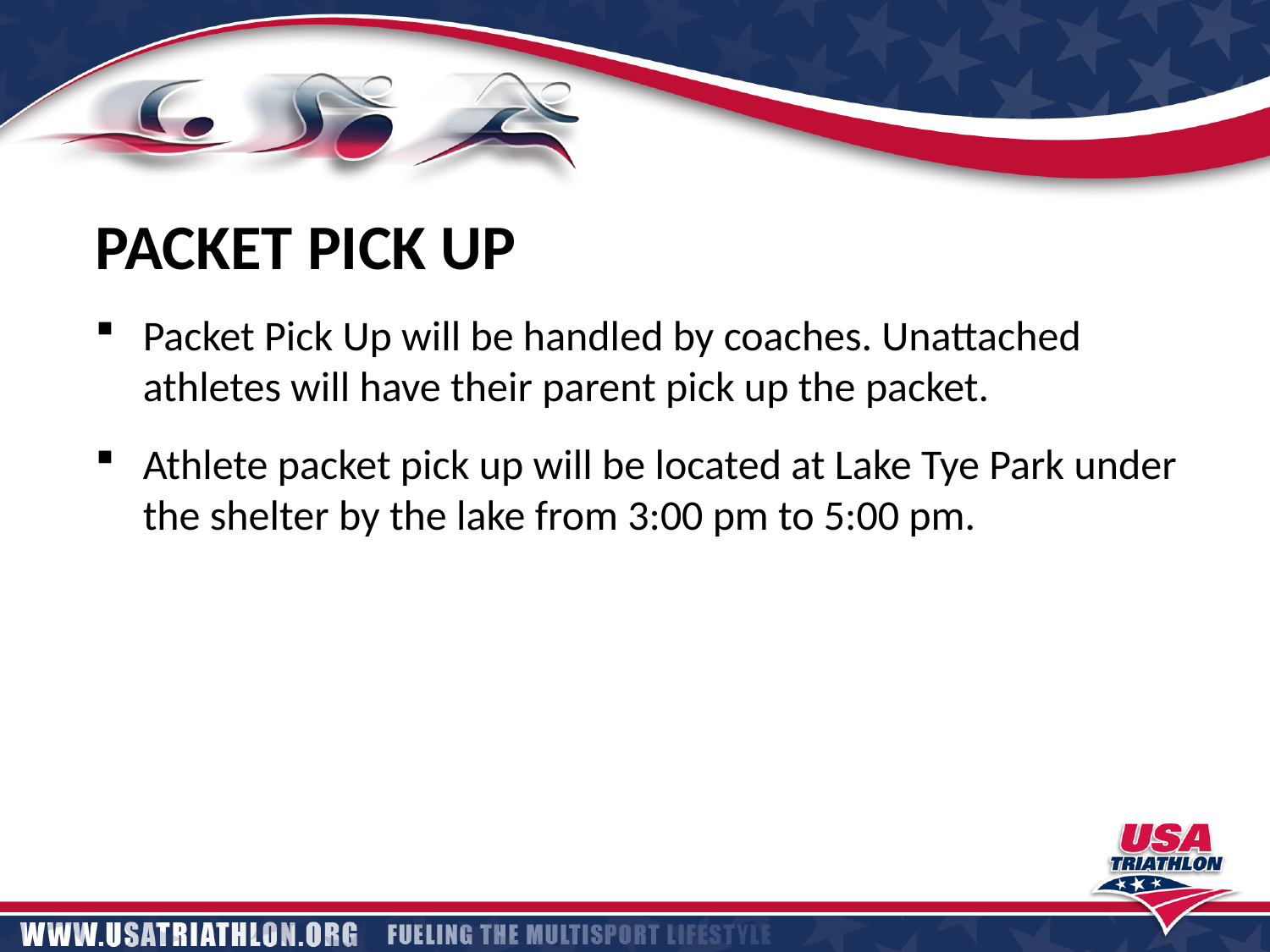

PACKET PICK UP
Packet Pick Up will be handled by coaches. Unattached athletes will have their parent pick up the packet.
Athlete packet pick up will be located at Lake Tye Park under the shelter by the lake from 3:00 pm to 5:00 pm.